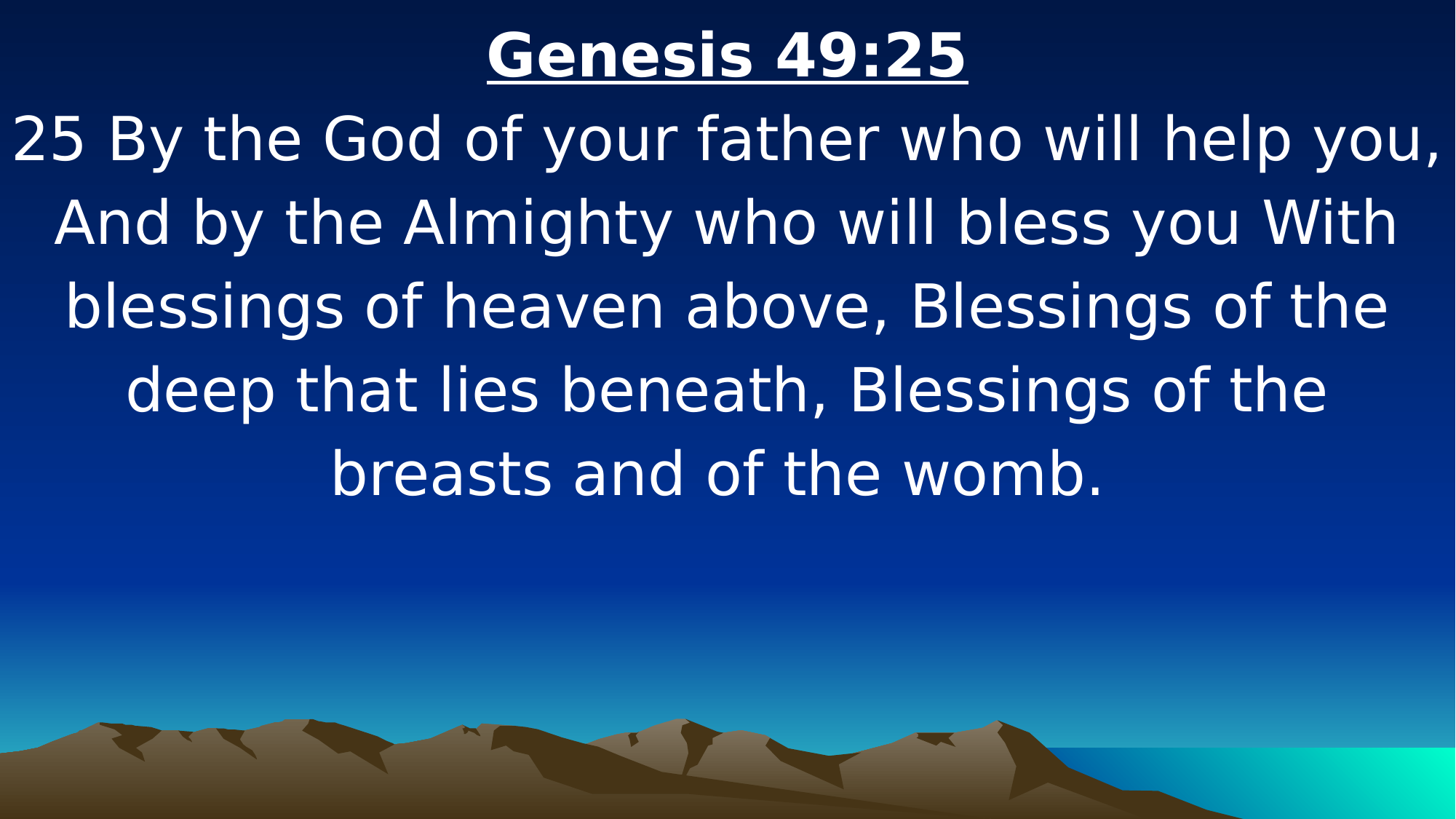

Genesis 49:25
25 By the God of your father who will help you, And by the Almighty who will bless you With blessings of heaven above, Blessings of the deep that lies beneath, Blessings of the breasts and of the womb.